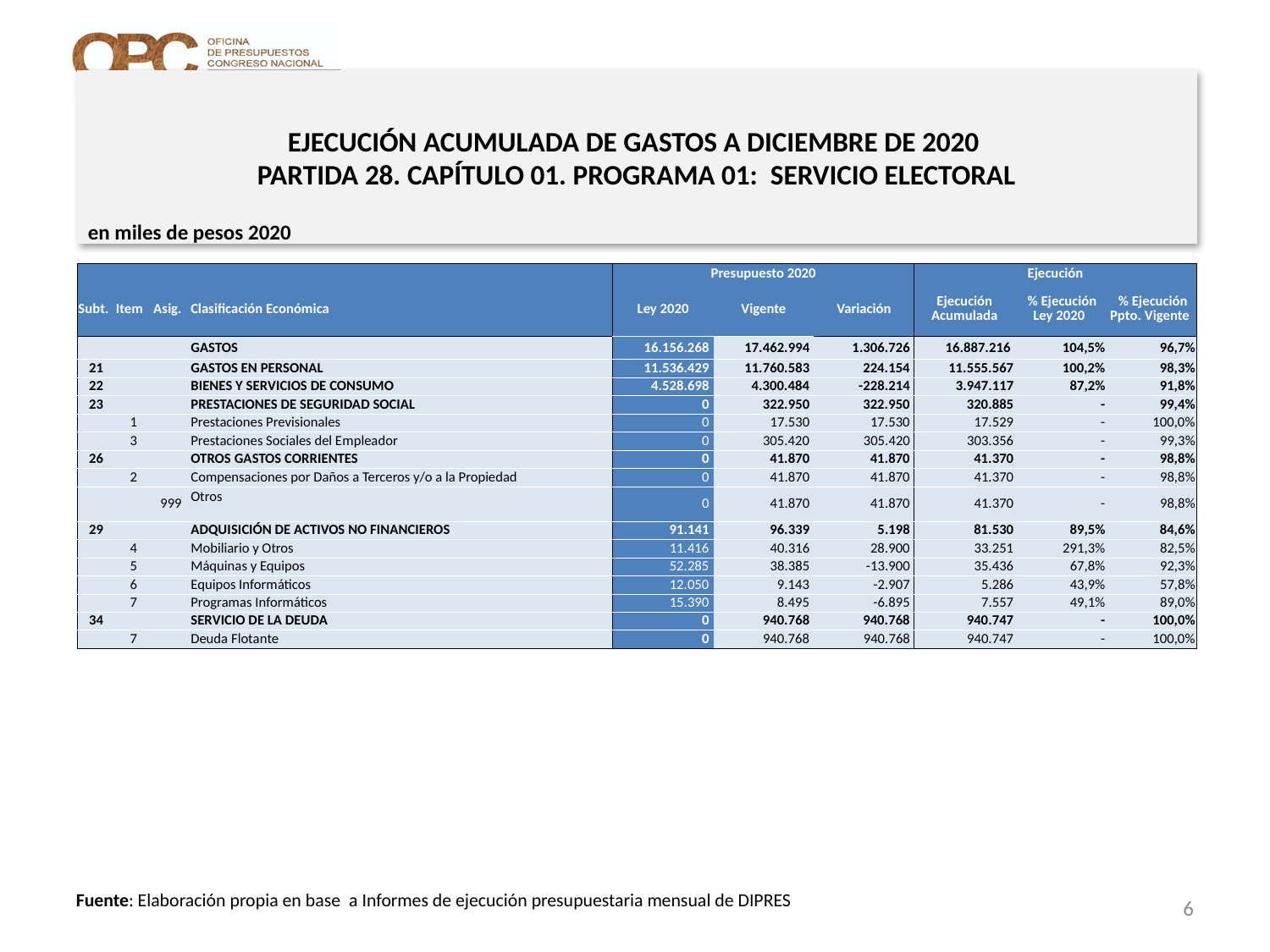

# EJECUCIÓN ACUMULADA DE GASTOS A DICIEMBRE DE 2020 PARTIDA 28. CAPÍTULO 01. PROGRAMA 01:  SERVICIO ELECTORAL
en miles de pesos 2020
|  |  |  |  | Presupuesto 2020 |  |  | Ejecución |  |  |
| --- | --- | --- | --- | --- | --- | --- | --- | --- | --- |
| Subt. | Item | Asig. | Clasificación Económica | Ley 2020 | Vigente | Variación | Ejecución Acumulada | % Ejecución Ley 2020 | % Ejecución Ppto. Vigente |
|  |  |  | GASTOS | 16.156.268 | 17.462.994 | 1.306.726 | 16.887.216 | 104,5% | 96,7% |
| 21 |  |  | GASTOS EN PERSONAL | 11.536.429 | 11.760.583 | 224.154 | 11.555.567 | 100,2% | 98,3% |
| 22 |  |  | BIENES Y SERVICIOS DE CONSUMO | 4.528.698 | 4.300.484 | -228.214 | 3.947.117 | 87,2% | 91,8% |
| 23 |  |  | PRESTACIONES DE SEGURIDAD SOCIAL | 0 | 322.950 | 322.950 | 320.885 | - | 99,4% |
|  | 1 |  | Prestaciones Previsionales | 0 | 17.530 | 17.530 | 17.529 | - | 100,0% |
|  | 3 |  | Prestaciones Sociales del Empleador | 0 | 305.420 | 305.420 | 303.356 | - | 99,3% |
| 26 |  |  | OTROS GASTOS CORRIENTES | 0 | 41.870 | 41.870 | 41.370 | - | 98,8% |
|  | 2 |  | Compensaciones por Daños a Terceros y/o a la Propiedad | 0 | 41.870 | 41.870 | 41.370 | - | 98,8% |
|  |  | 999 | Otros | 0 | 41.870 | 41.870 | 41.370 | - | 98,8% |
| 29 |  |  | ADQUISICIÓN DE ACTIVOS NO FINANCIEROS | 91.141 | 96.339 | 5.198 | 81.530 | 89,5% | 84,6% |
|  | 4 |  | Mobiliario y Otros | 11.416 | 40.316 | 28.900 | 33.251 | 291,3% | 82,5% |
|  | 5 |  | Máquinas y Equipos | 52.285 | 38.385 | -13.900 | 35.436 | 67,8% | 92,3% |
|  | 6 |  | Equipos Informáticos | 12.050 | 9.143 | -2.907 | 5.286 | 43,9% | 57,8% |
|  | 7 |  | Programas Informáticos | 15.390 | 8.495 | -6.895 | 7.557 | 49,1% | 89,0% |
| 34 |  |  | SERVICIO DE LA DEUDA | 0 | 940.768 | 940.768 | 940.747 | - | 100,0% |
|  | 7 |  | Deuda Flotante | 0 | 940.768 | 940.768 | 940.747 | - | 100,0% |
6